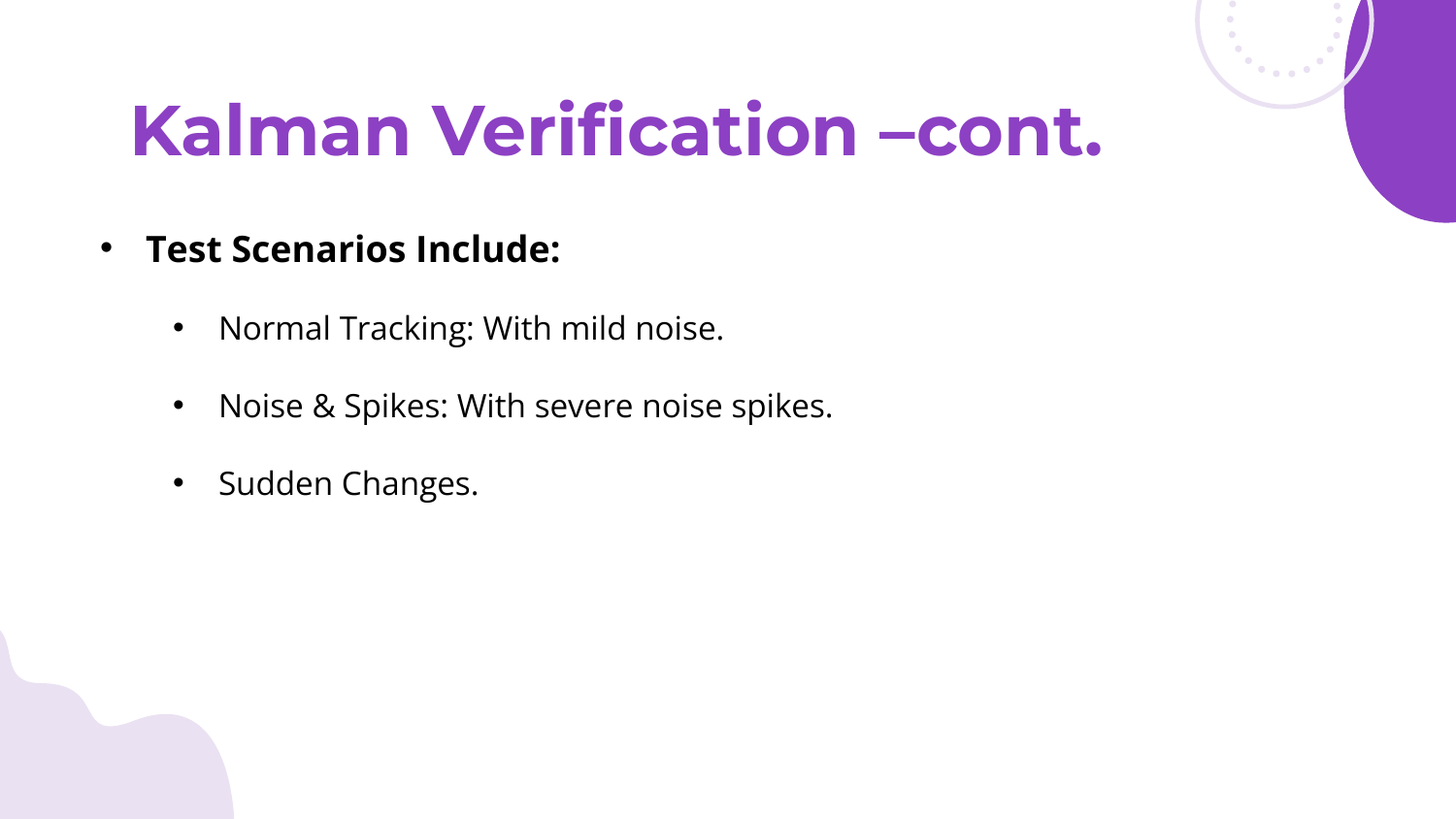

# Kalman Verification –cont.
Test Scenarios Include:

Normal Tracking: With mild noise.

Noise & Spikes: With severe noise spikes.

Sudden Changes.